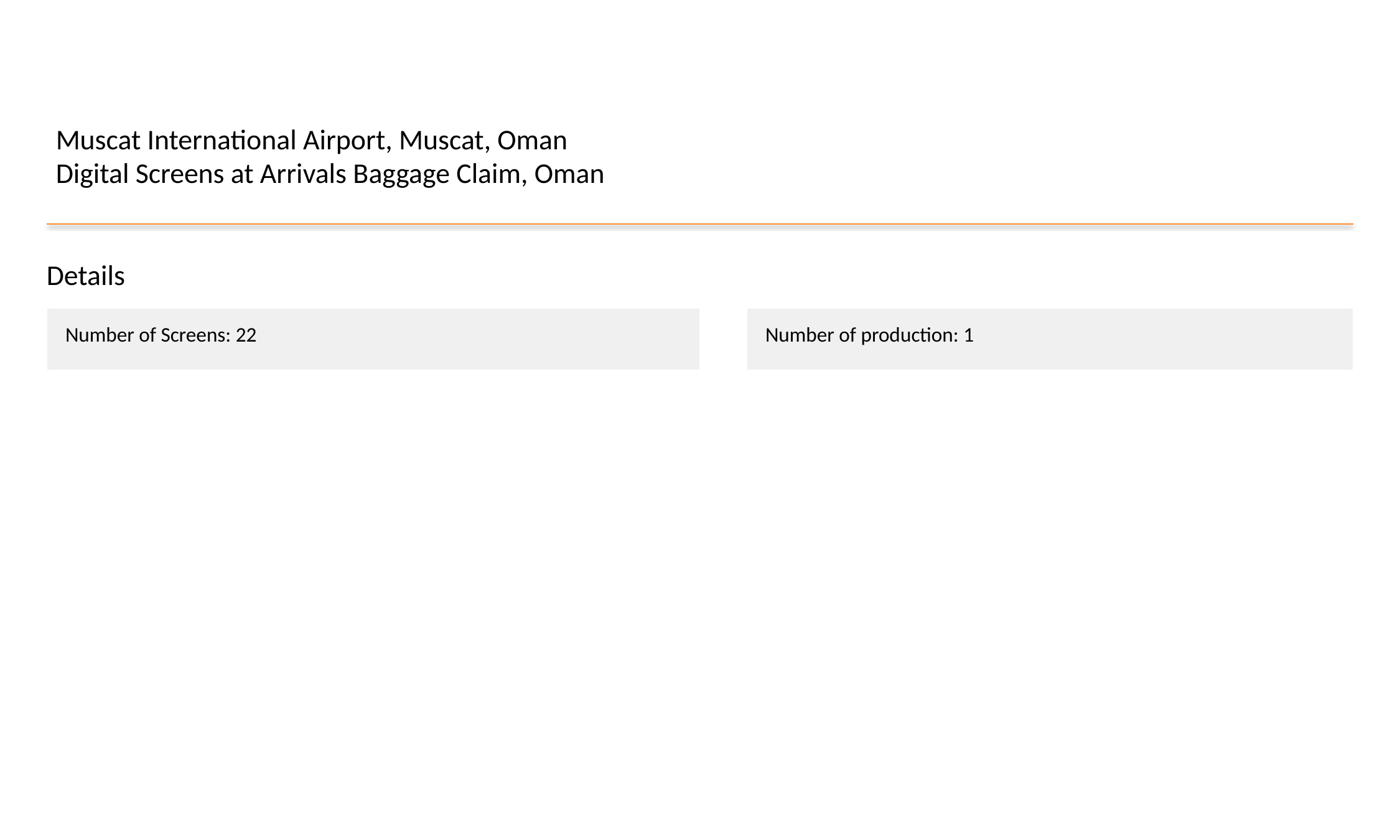

Muscat International Airport, Muscat, Oman
Digital Screens at Arrivals Baggage Claim, Oman

Details
| Number of Screens: 22 |
| --- |
| Number of production: 1 |
| --- |
#